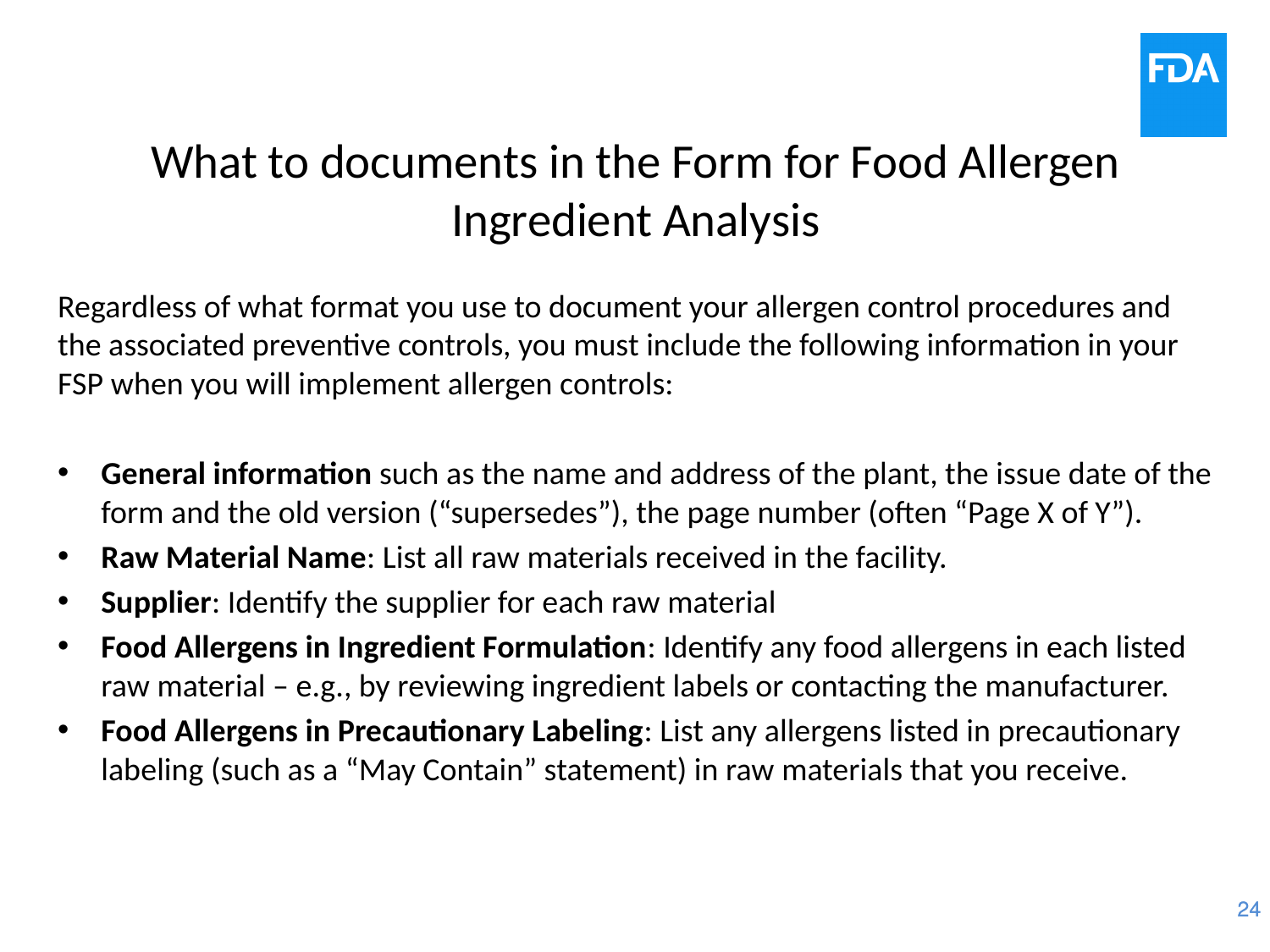

# What to documents in the Form for Food Allergen Ingredient Analysis
Regardless of what format you use to document your allergen control procedures and the associated preventive controls, you must include the following information in your FSP when you will implement allergen controls:

General information such as the name and address of the plant, the issue date of the form and the old version (“supersedes”), the page number (often “Page X of Y”).
Raw Material Name: List all raw materials received in the facility.
Supplier: Identify the supplier for each raw material
Food Allergens in Ingredient Formulation: Identify any food allergens in each listed raw material – e.g., by reviewing ingredient labels or contacting the manufacturer.
Food Allergens in Precautionary Labeling: List any allergens listed in precautionary labeling (such as a “May Contain” statement) in raw materials that you receive.